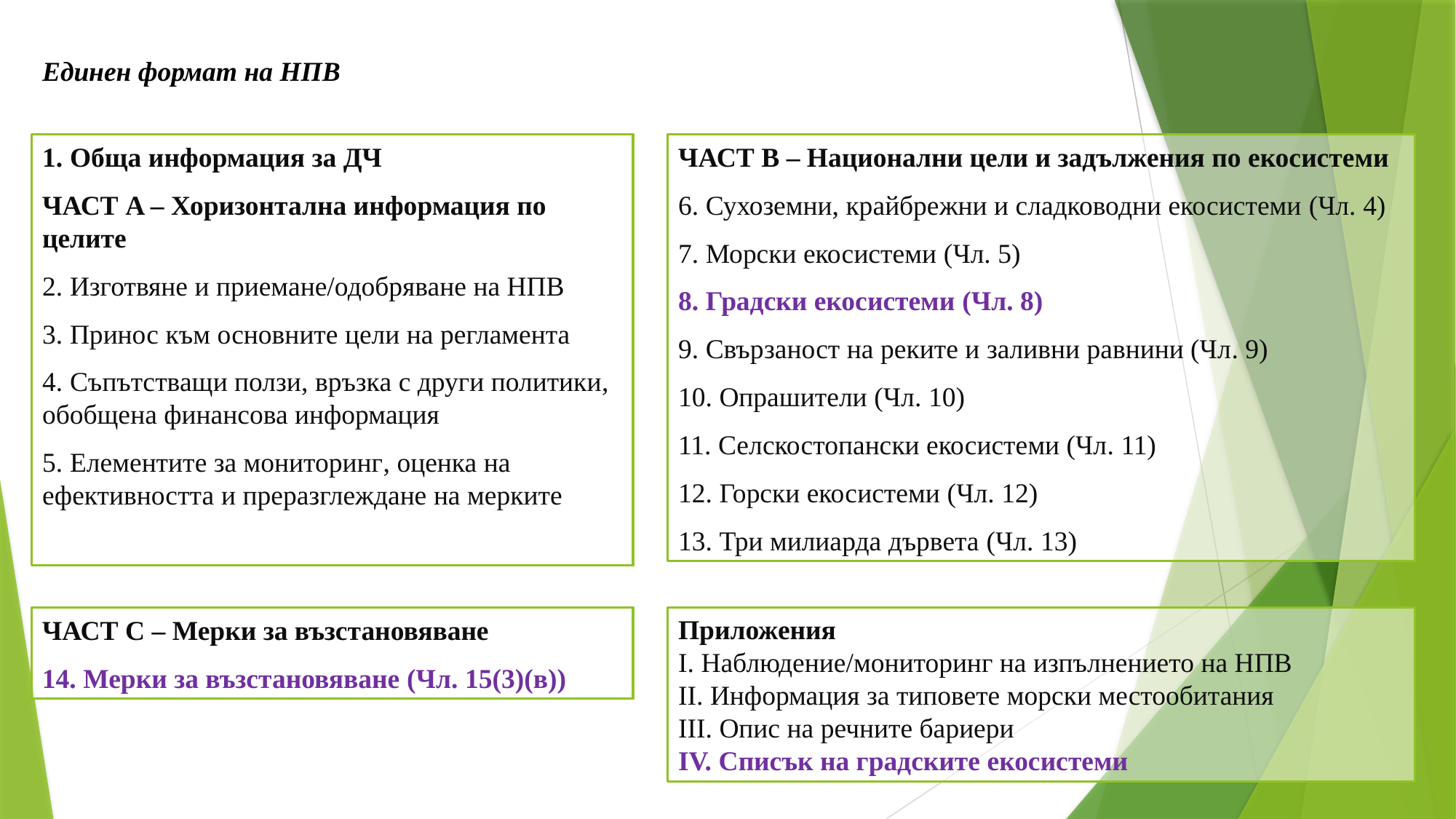

# Единен формат на НПВ
1. Обща информация за ДЧ
ЧАСТ A – Хоризонтална информация по целите
2. Изготвяне и приемане/одобряване на НПВ
3. Принос към основните цели на регламента
4. Съпътстващи ползи, връзка с други политики, обобщена финансова информация
5. Елементите за мониторинг, оценка на ефективността и преразглеждане на мерките
ЧАСТ B – Национални цели и задължения по екосистеми
6. Сухоземни, крайбрежни и сладководни екосистеми (Чл. 4)
7. Морски екосистеми (Чл. 5)
8. Градски екосистеми (Чл. 8)
9. Свързаност на реките и заливни равнини (Чл. 9)
10. Опрашители (Чл. 10)
11. Селскостопански екосистеми (Чл. 11)
12. Горски екосистеми (Чл. 12)
13. Три милиарда дървета (Чл. 13)
ЧАСТ C – Мерки за възстановяване
14. Мерки за възстановяване (Чл. 15(3)(в))
Приложения
I. Наблюдение/мониторинг на изпълнението на НПВ
II. Информация за типовете морски местообитания
III. Опис на речните бариери
IV. Списък на градските екосистеми